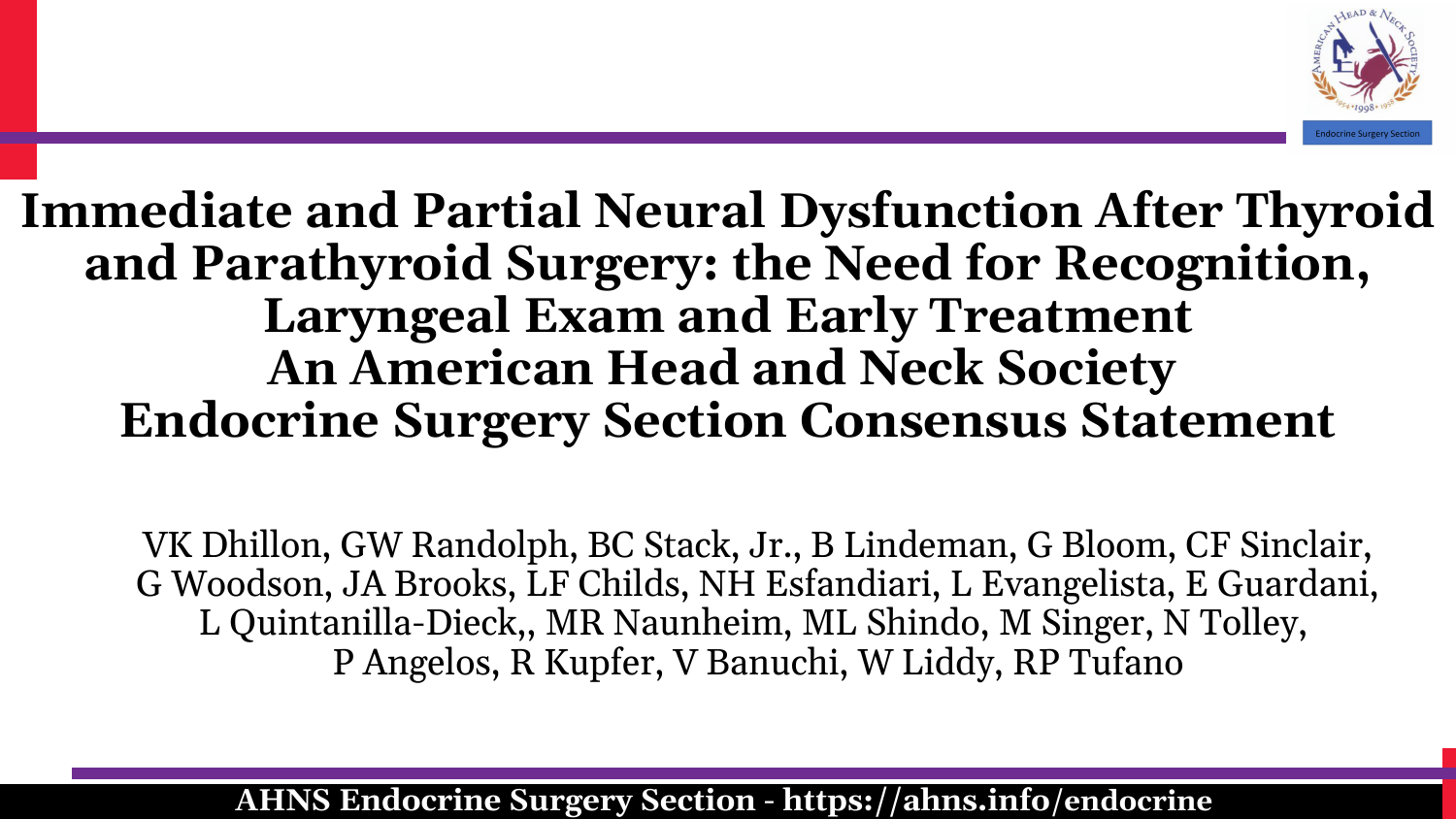

Immediate and Partial Neural Dysfunction After Thyroid and Parathyroid Surgery: the Need for Recognition, Laryngeal Exam and Early Treatment
An American Head and Neck Society
Endocrine Surgery Section Consensus Statement
VK Dhillon, GW Randolph, BC Stack, Jr., B Lindeman, G Bloom, CF Sinclair, G Woodson, JA Brooks, LF Childs, NH Esfandiari, L Evangelista, E Guardani, L Quintanilla-Dieck,, MR Naunheim, ML Shindo, M Singer, N Tolley,
P Angelos, R Kupfer, V Banuchi, W Liddy, RP Tufano